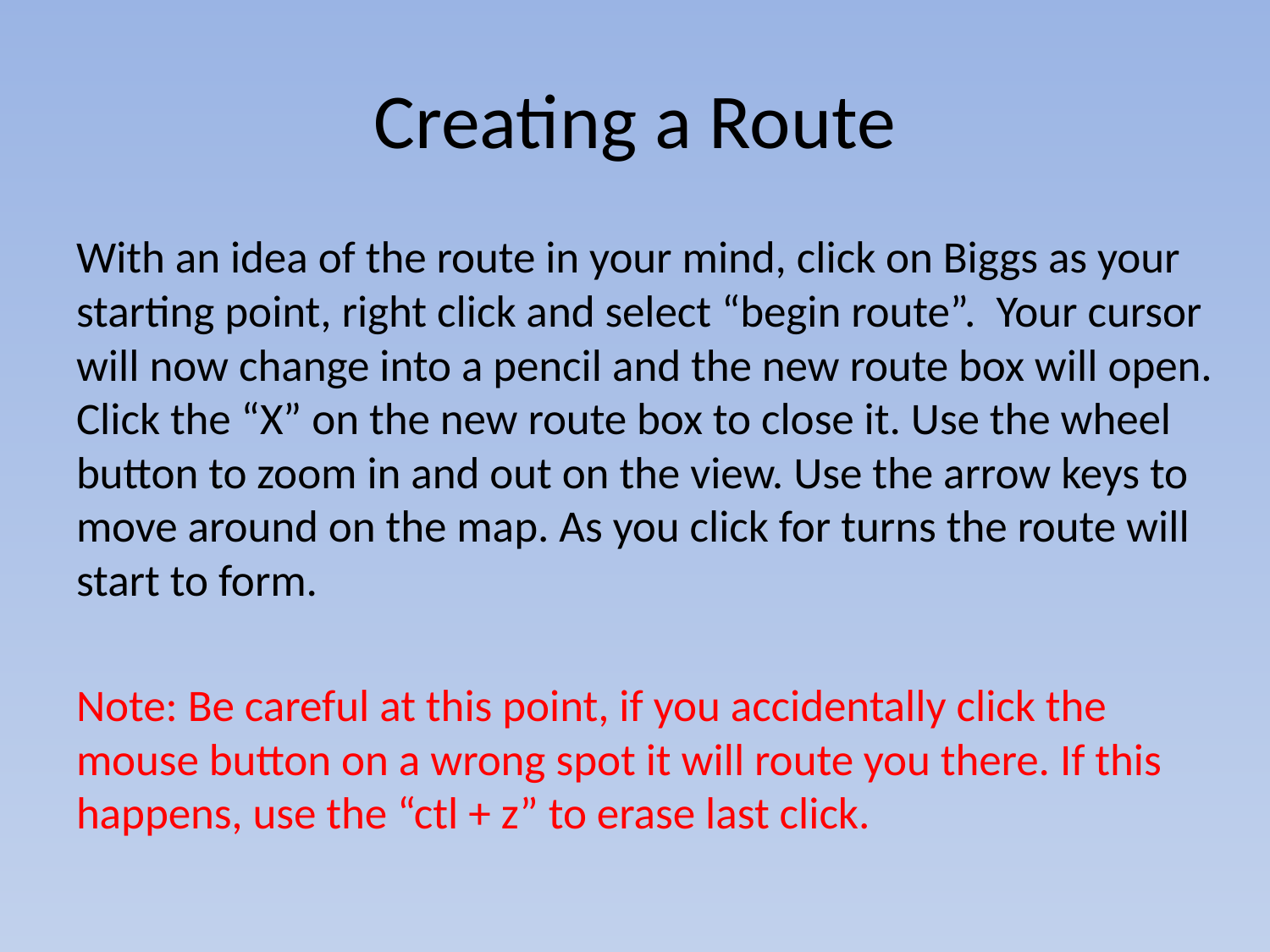

# Creating a Route
With an idea of the route in your mind, click on Biggs as your starting point, right click and select “begin route”.  Your cursor will now change into a pencil and the new route box will open.  Click the “X” on the new route box to close it. Use the wheel button to zoom in and out on the view. Use the arrow keys to move around on the map. As you click for turns the route will start to form.

Note: Be careful at this point, if you accidentally click the mouse button on a wrong spot it will route you there. If this happens, use the “ctl + z” to erase last click.